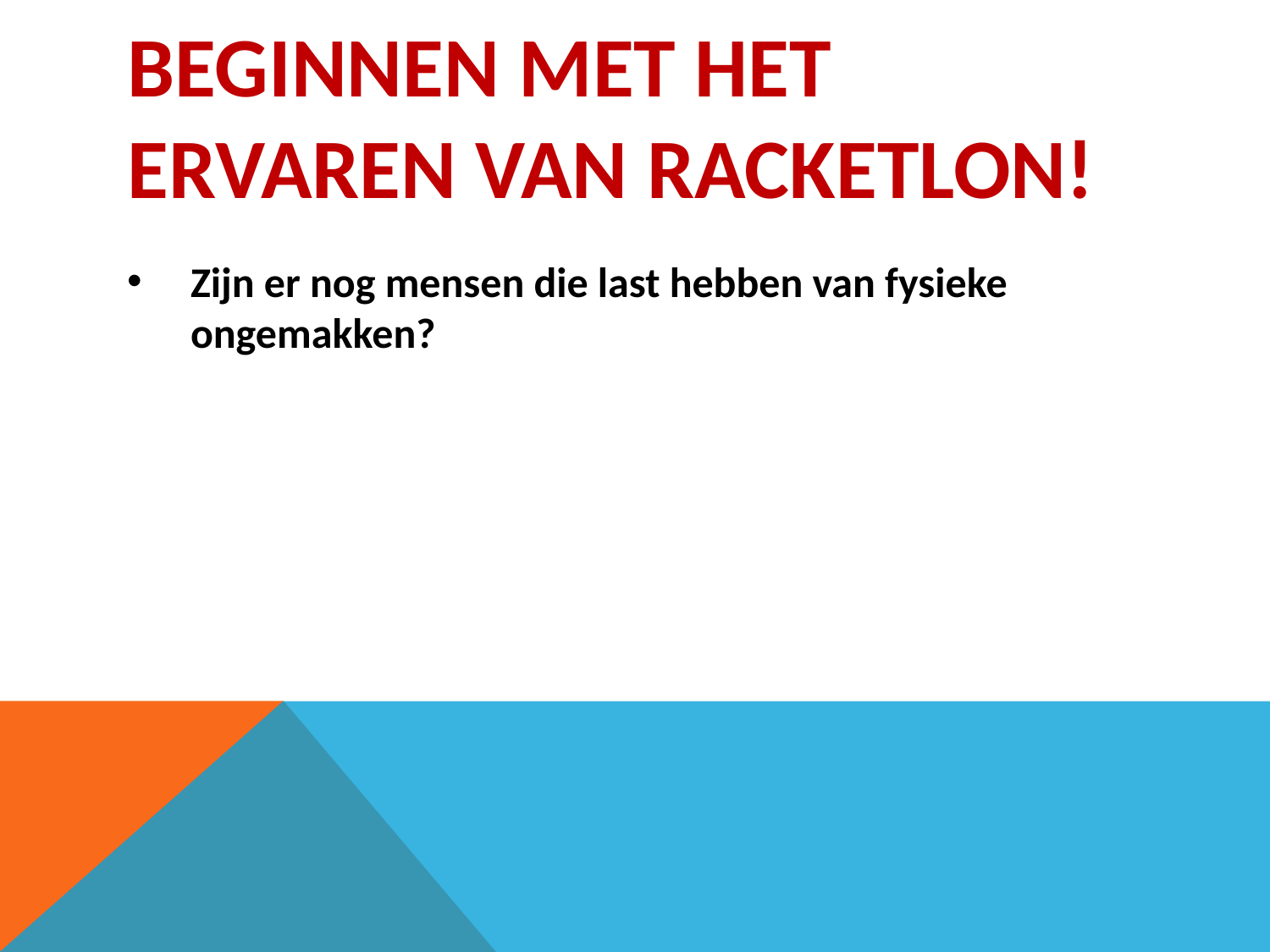

# Beginnen met het ervaren van racketlon!

Zijn er nog mensen die last hebben van fysieke ongemakken?